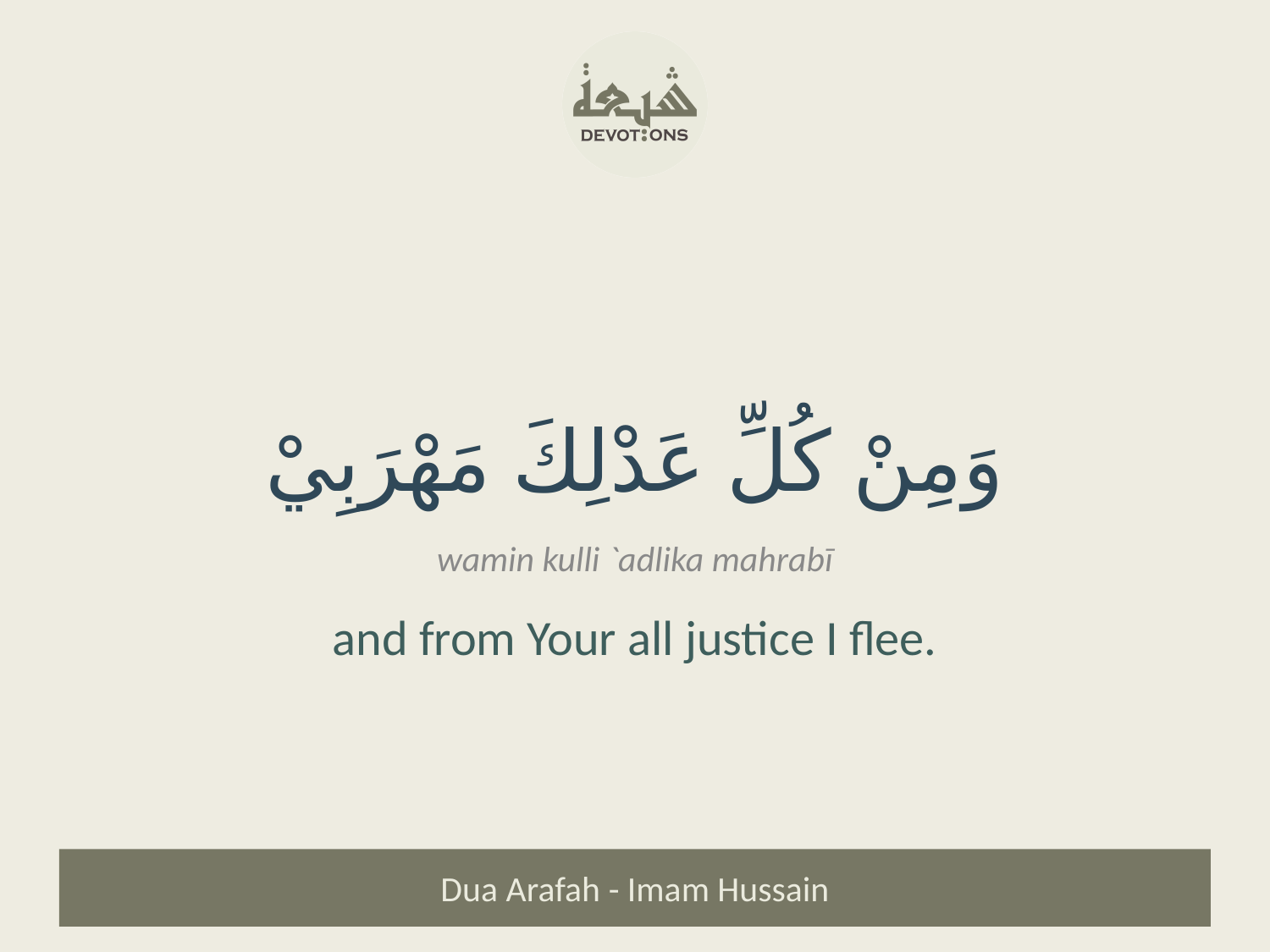

وَمِنْ كُلِّ عَدْلِكَ مَهْرَبِيْ
wamin kulli `adlika mahrabī
and from Your all justice I flee.
Dua Arafah - Imam Hussain